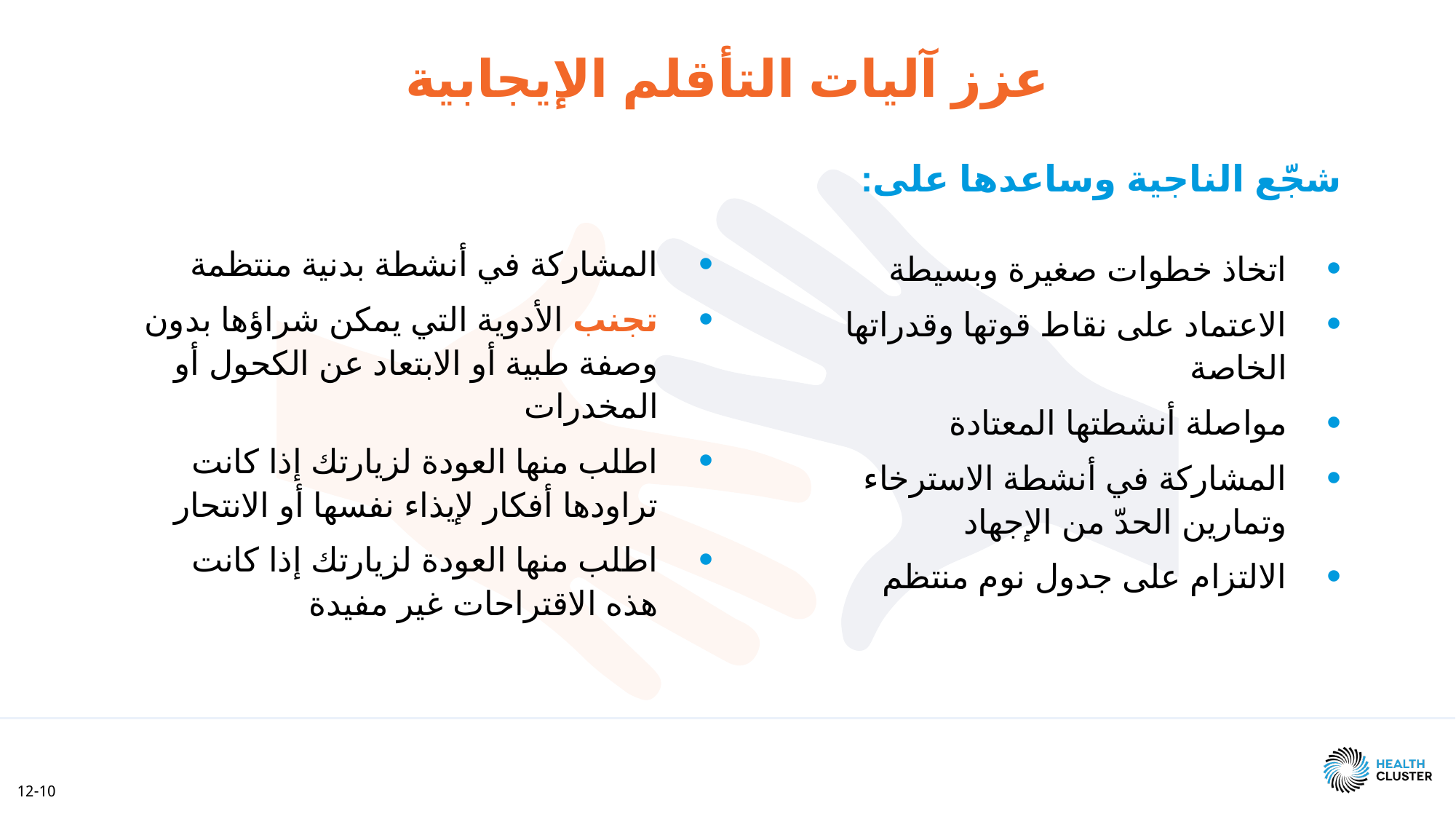

عزز آليات التأقلم الإيجابية
شجّع الناجية وساعدها على:
اتخاذ خطوات صغيرة وبسيطة
الاعتماد على نقاط قوتها وقدراتها الخاصة
مواصلة أنشطتها المعتادة
المشاركة في أنشطة الاسترخاء وتمارين الحدّ من الإجهاد
الالتزام على جدول نوم منتظم
المشاركة في أنشطة بدنية منتظمة
تجنب الأدوية التي يمكن شراؤها بدون وصفة طبية أو الابتعاد عن الكحول أو المخدرات
اطلب منها العودة لزيارتك إذا كانت تراودها أفكار لإيذاء نفسها أو الانتحار
اطلب منها العودة لزيارتك إذا كانت هذه الاقتراحات غير مفيدة
12-10